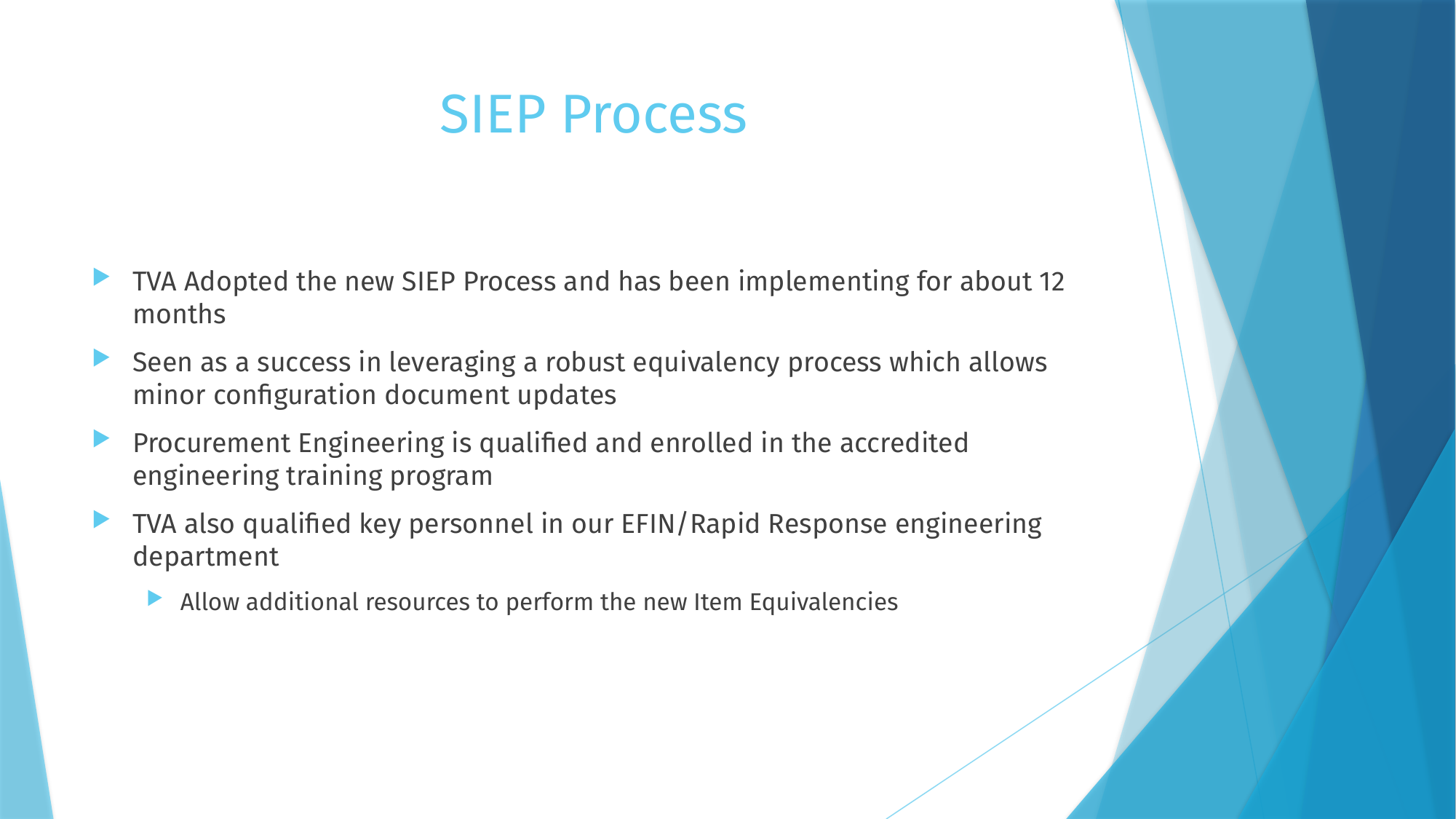

# SIEP Process
TVA Adopted the new SIEP Process and has been implementing for about 12 months
Seen as a success in leveraging a robust equivalency process which allows minor configuration document updates
Procurement Engineering is qualified and enrolled in the accredited engineering training program
TVA also qualified key personnel in our EFIN/Rapid Response engineering department
Allow additional resources to perform the new Item Equivalencies